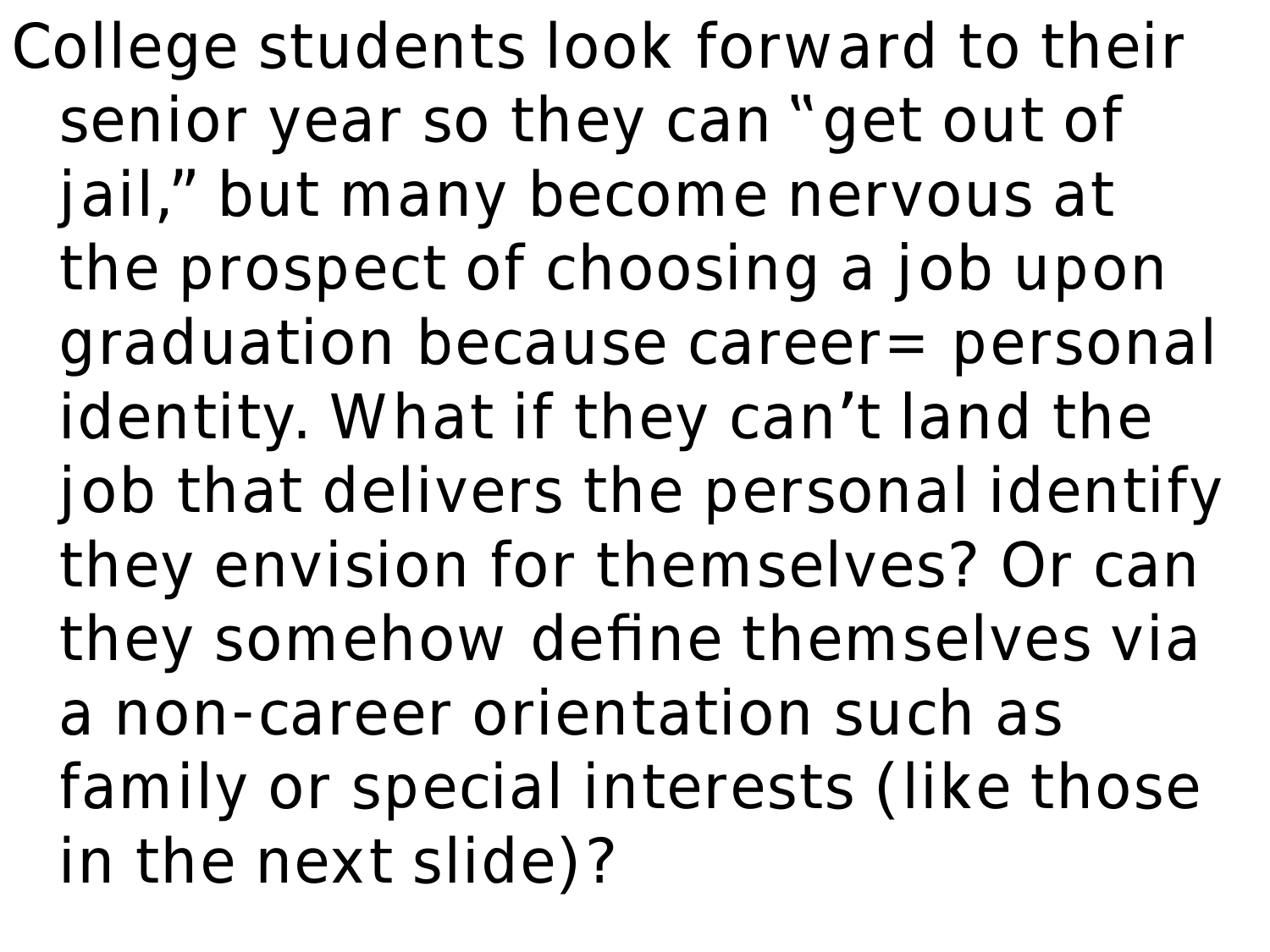

College students look forward to their senior year so they can “get out of jail,” but many become nervous at the prospect of choosing a job upon graduation because career= personal identity. What if they can’t land the job that delivers the personal identify they envision for themselves? Or can they somehow define themselves via a non-career orientation such as family or special interests (like those in the next slide)?